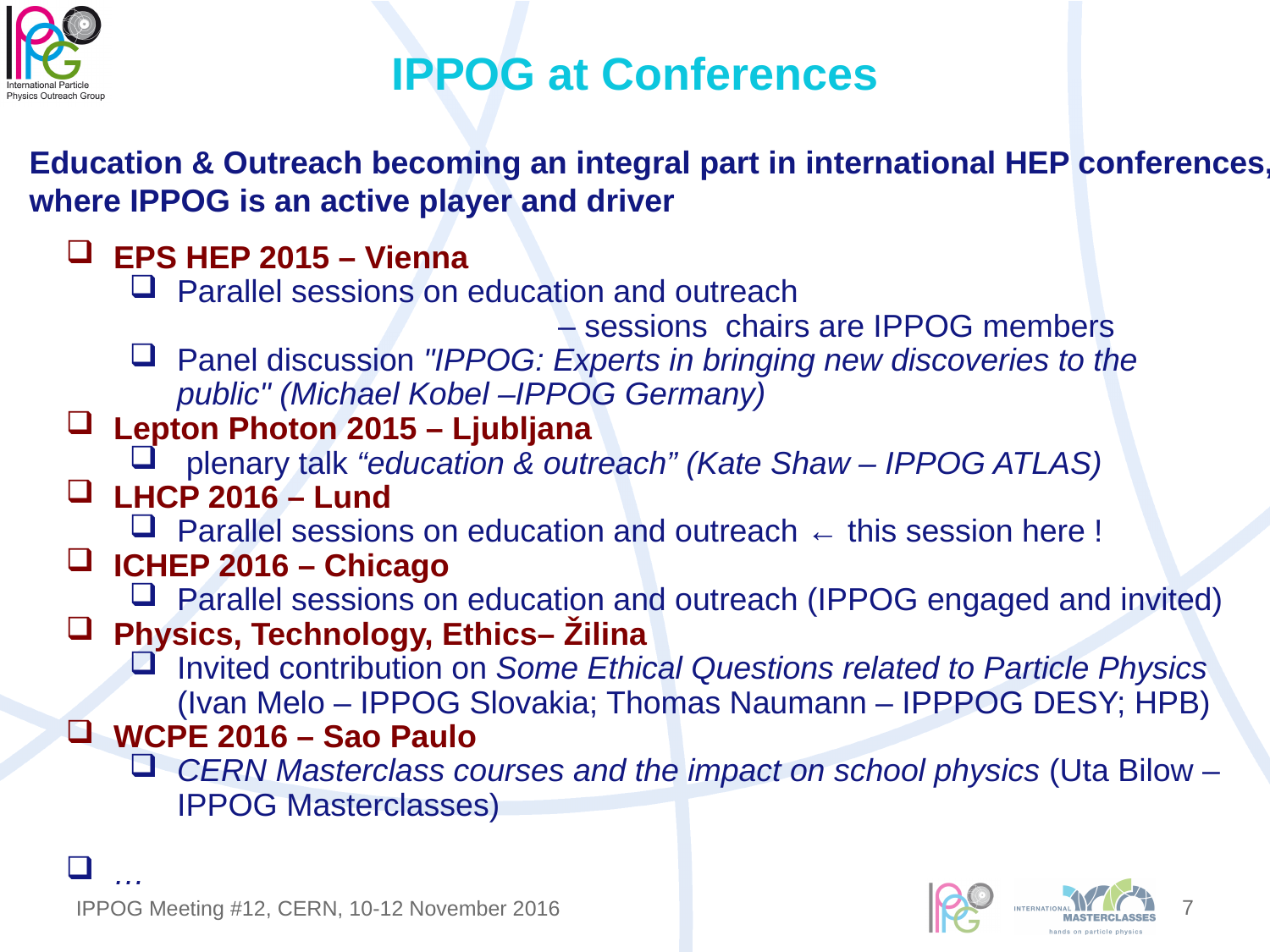

# IPPOG at Conferences
Education & Outreach becoming an integral part in international HEP conferences,
where IPPOG is an active player and driver
EPS HEP 2015 – Vienna
Parallel sessions on education and outreach
			– sessions  chairs are IPPOG members
Panel discussion "IPPOG: Experts in bringing new discoveries to the public" (Michael Kobel –IPPOG Germany)
Lepton Photon 2015 – Ljubljana
 plenary talk “education & outreach” (Kate Shaw – IPPOG ATLAS)
LHCP 2016 – Lund
Parallel sessions on education and outreach ← this session here !
ICHEP 2016 – Chicago
Parallel sessions on education and outreach (IPPOG engaged and invited)
Physics, Technology, Ethics– Žilina
Invited contribution on Some Ethical Questions related to Particle Physics (Ivan Melo – IPPOG Slovakia; Thomas Naumann – IPPPOG DESY; HPB)
WCPE 2016 – Sao Paulo
CERN Masterclass courses and the impact on school physics (Uta Bilow – IPPOG Masterclasses)

…
7
IPPOG Meeting #12, CERN, 10-12 November 2016